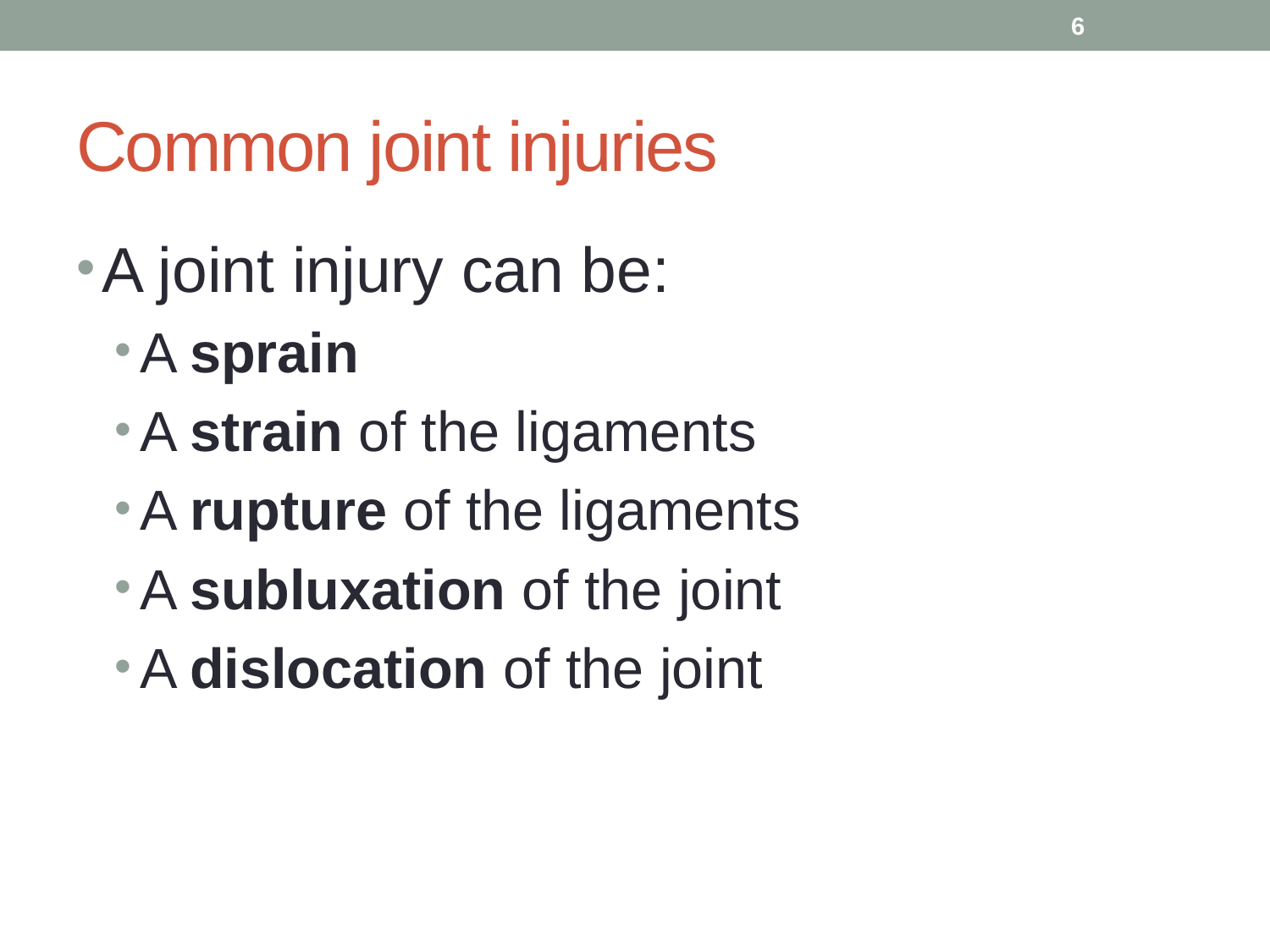

6
# Common joint injuries
A joint injury can be:
A sprain
A strain of the ligaments
A rupture of the ligaments
A subluxation of the joint
A dislocation of the joint